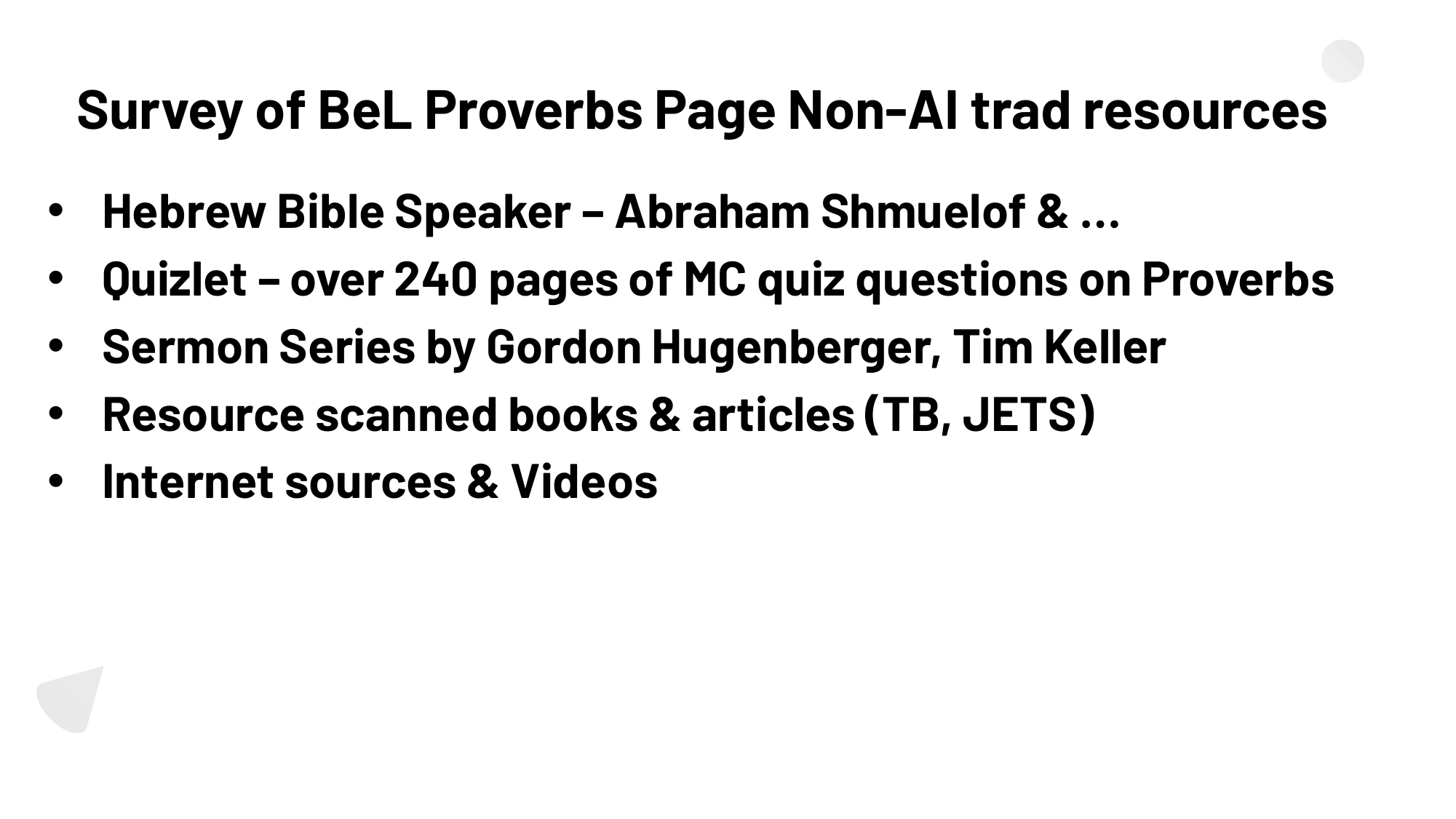

# Survey of BeL Proverbs Page Non-AI trad resources
Hebrew Bible Speaker – Abraham Shmuelof & …
Quizlet – over 240 pages of MC quiz questions on Proverbs
Sermon Series by Gordon Hugenberger, Tim Keller
Resource scanned books & articles (TB, JETS)
Internet sources & Videos